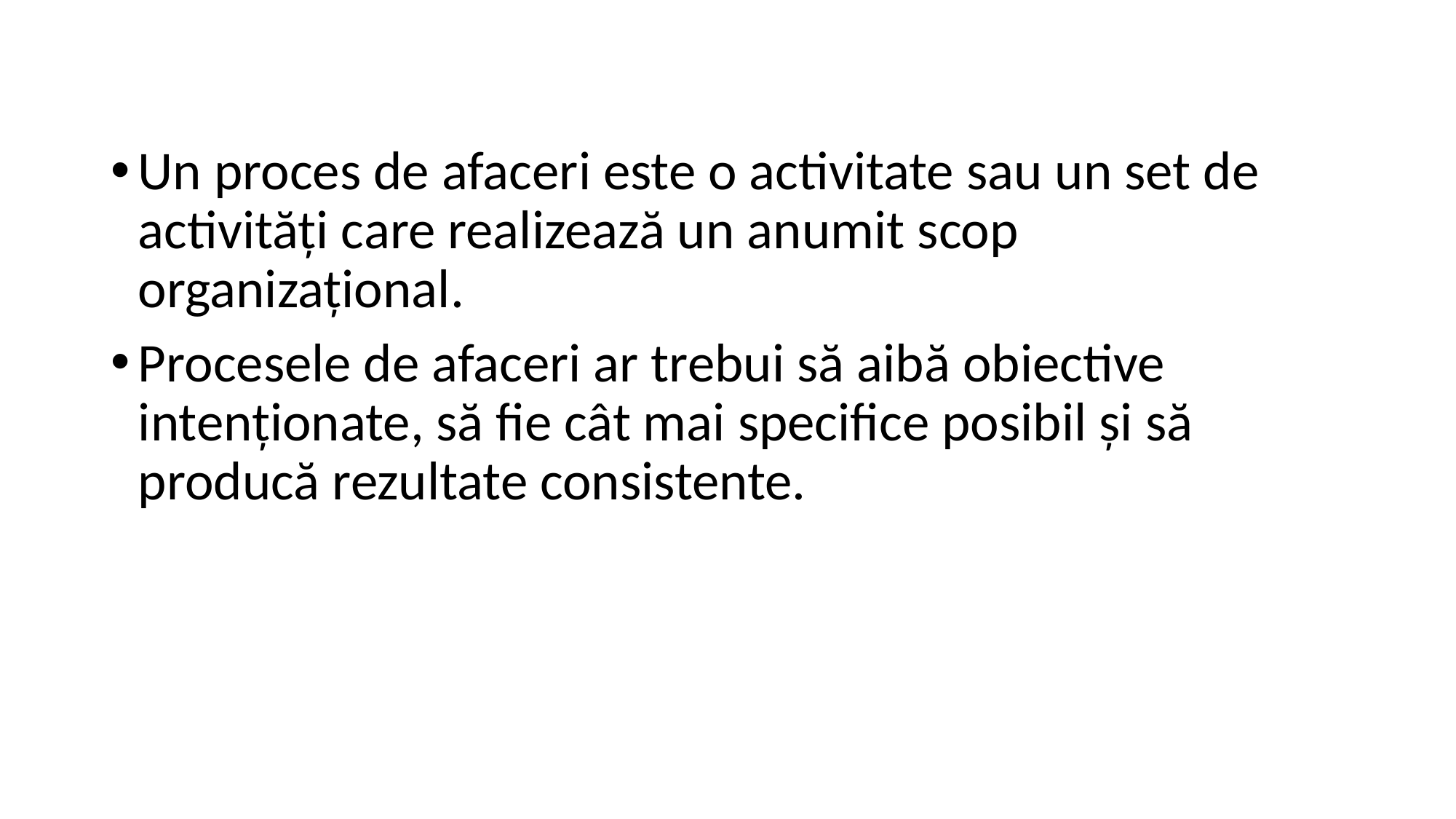

Un proces de afaceri este o activitate sau un set de activități care realizează un anumit scop organizațional.
Procesele de afaceri ar trebui să aibă obiective intenționate, să fie cât mai specifice posibil și să producă rezultate consistente.